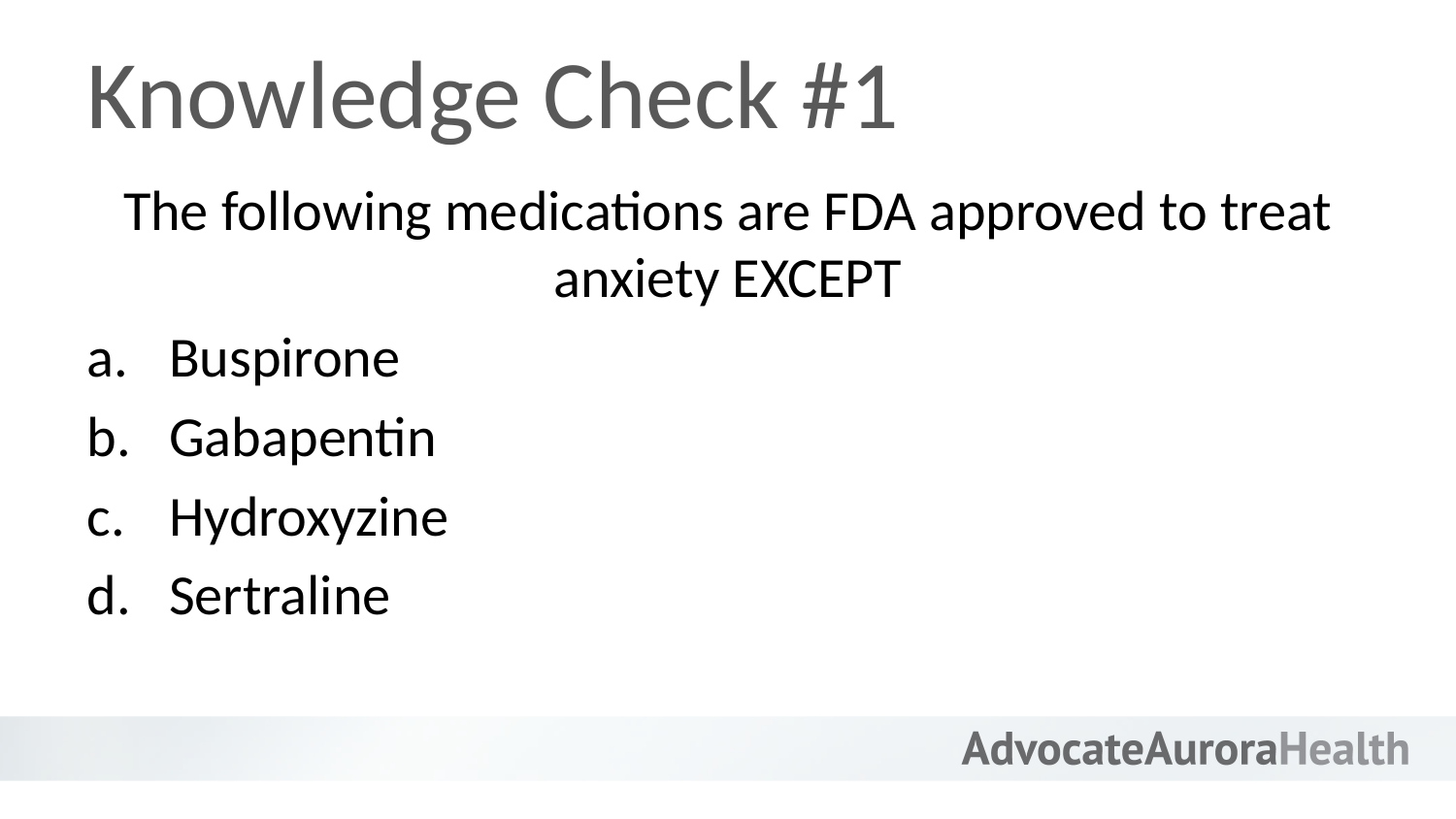

# Knowledge Check #1
The following medications are FDA approved to treat anxiety EXCEPT
Buspirone
Gabapentin
Hydroxyzine
Sertraline